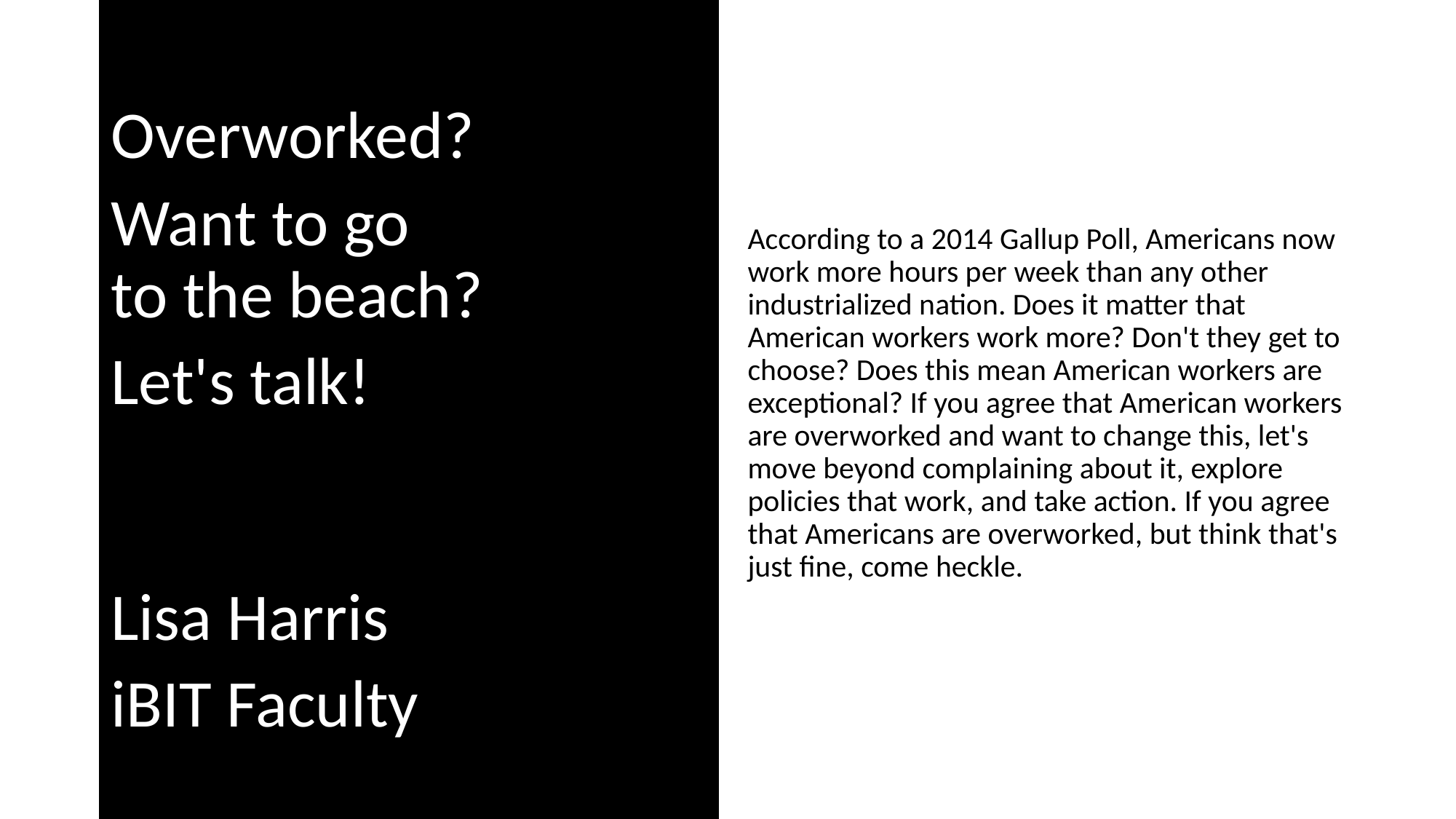

Overworked?
Want to go
to the beach?
Let's talk!

Lisa Harris
iBIT Faculty
According to a 2014 Gallup Poll, Americans now work more hours per week than any other industrialized nation. Does it matter that American workers work more? Don't they get to choose? Does this mean American workers are exceptional? If you agree that American workers are overworked and want to change this, let's move beyond complaining about it, explore policies that work, and take action. If you agree that Americans are overworked, but think that's just fine, come heckle.